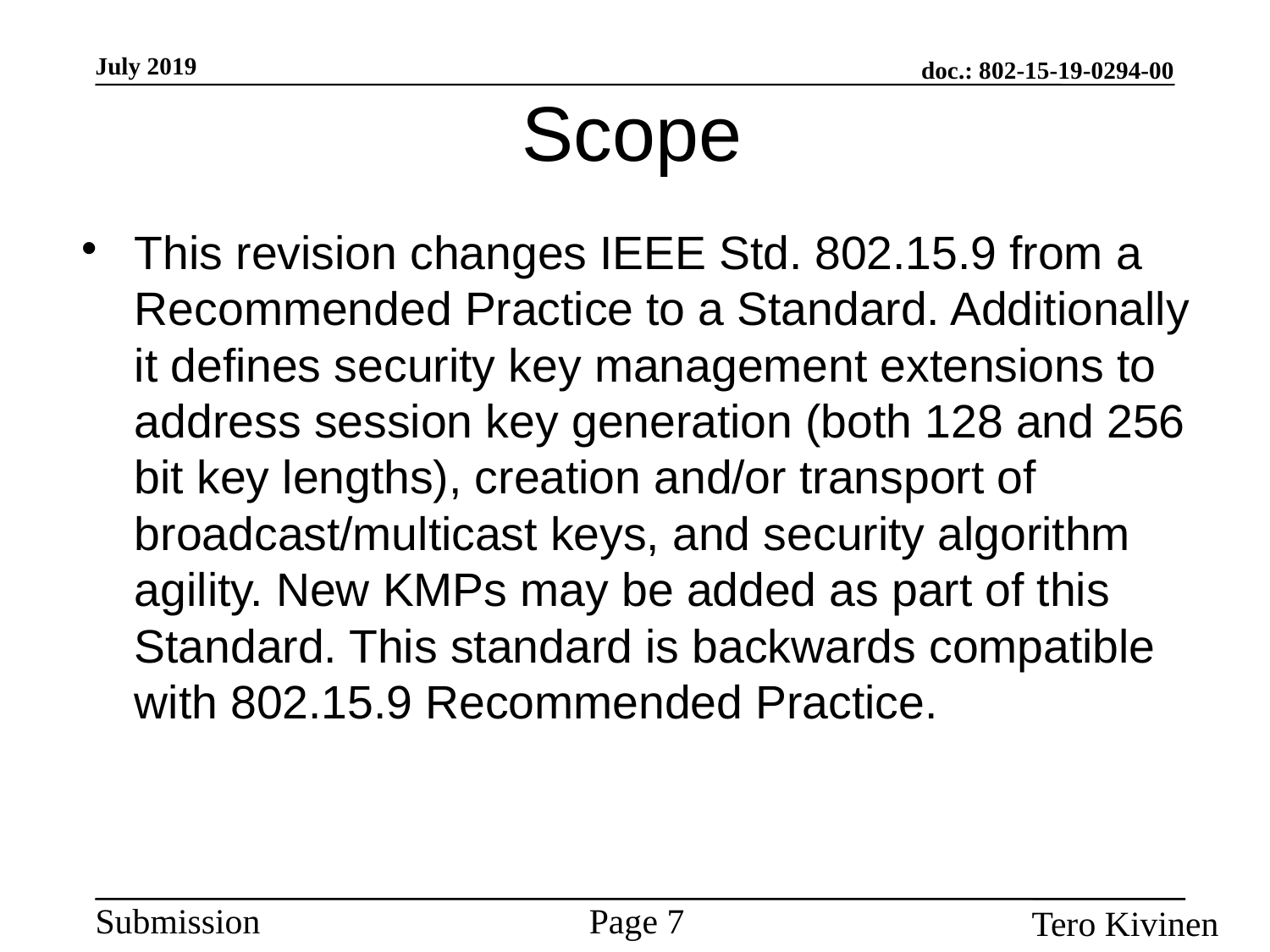

Scope

This revision changes IEEE Std. 802.15.9 from a Recommended Practice to a Standard. Additionally it defines security key management extensions to address session key generation (both 128 and 256 bit key lengths), creation and/or transport of broadcast/multicast keys, and security algorithm agility. New KMPs may be added as part of this Standard. This standard is backwards compatible with 802.15.9 Recommended Practice.